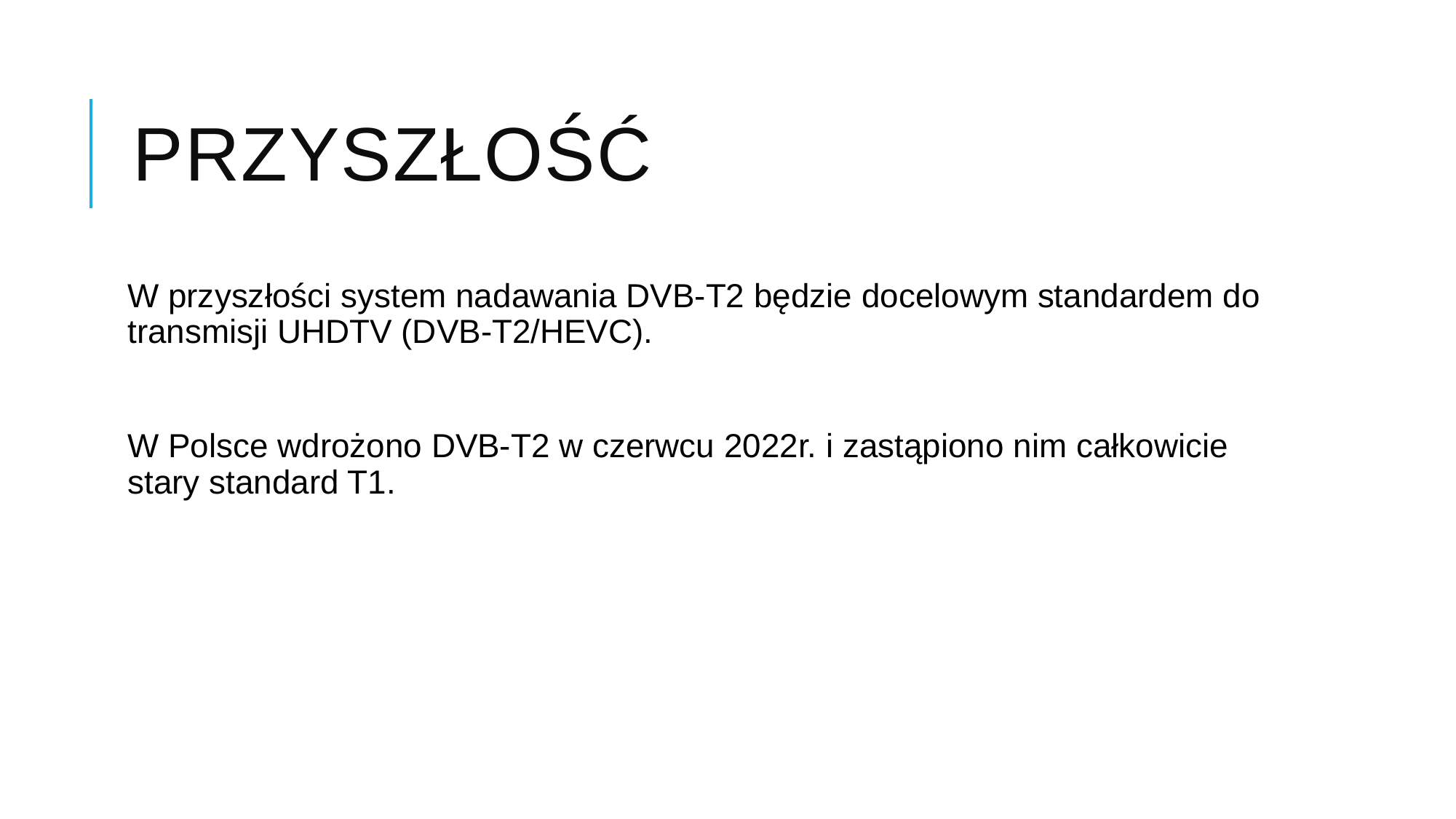

# Przyszłość
W przyszłości system nadawania DVB-T2 będzie docelowym standardem do transmisji UHDTV (DVB-T2/HEVC).

W Polsce wdrożono DVB-T2 w czerwcu 2022r. i zastąpiono nim całkowicie stary standard T1.